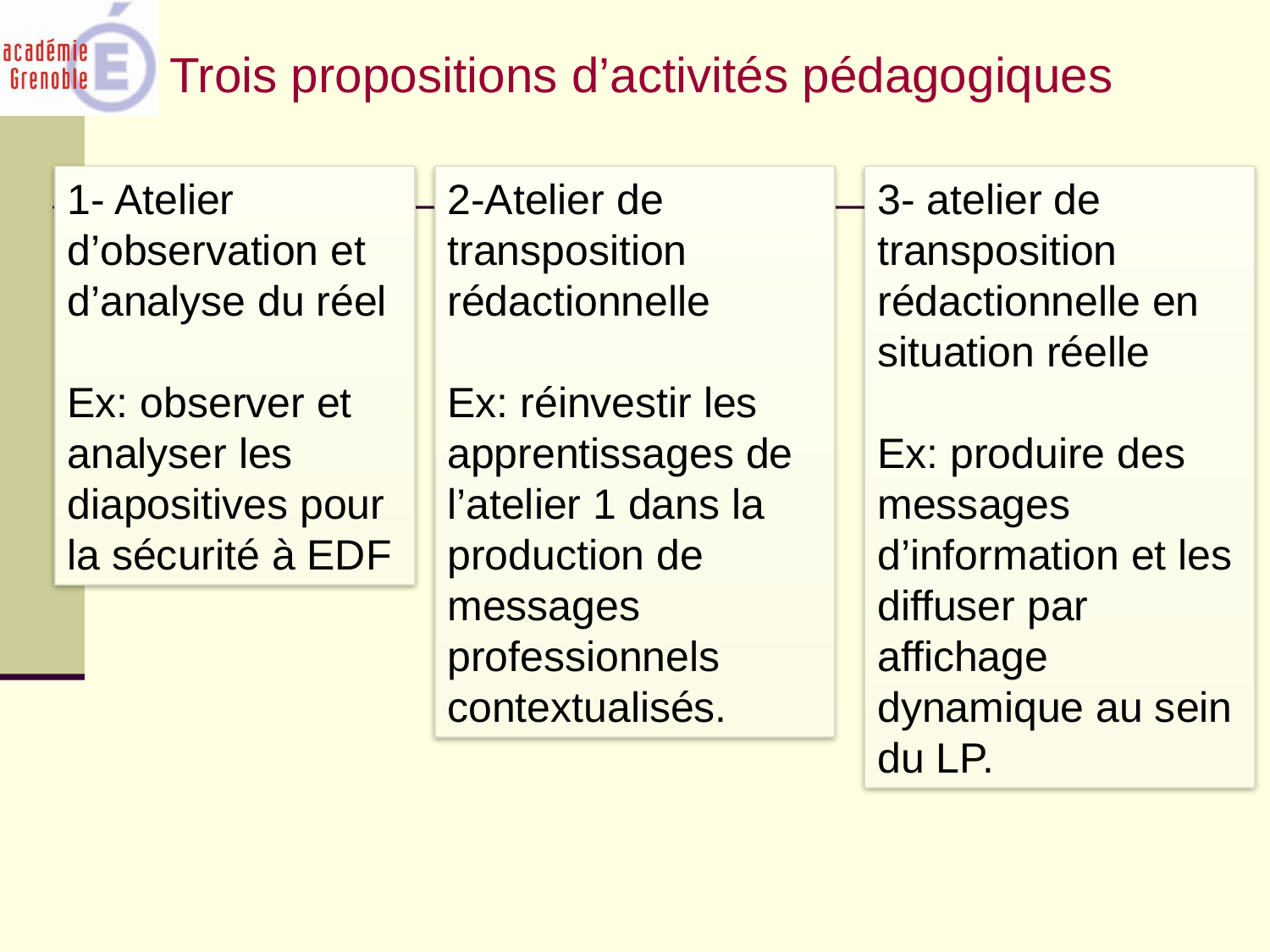

Trois propositions d’activités pédagogiques
1- Atelier d’observation et d’analyse du réel

Ex: observer et analyser les diapositives pour la sécurité à EDF
2-Atelier de transposition rédactionnelle

Ex: réinvestir les apprentissages de l’atelier 1 dans la production de messages professionnels contextualisés.
3- atelier de transposition rédactionnelle en situation réelle

Ex: produire des messages d’information et les diffuser par affichage dynamique au sein du LP.